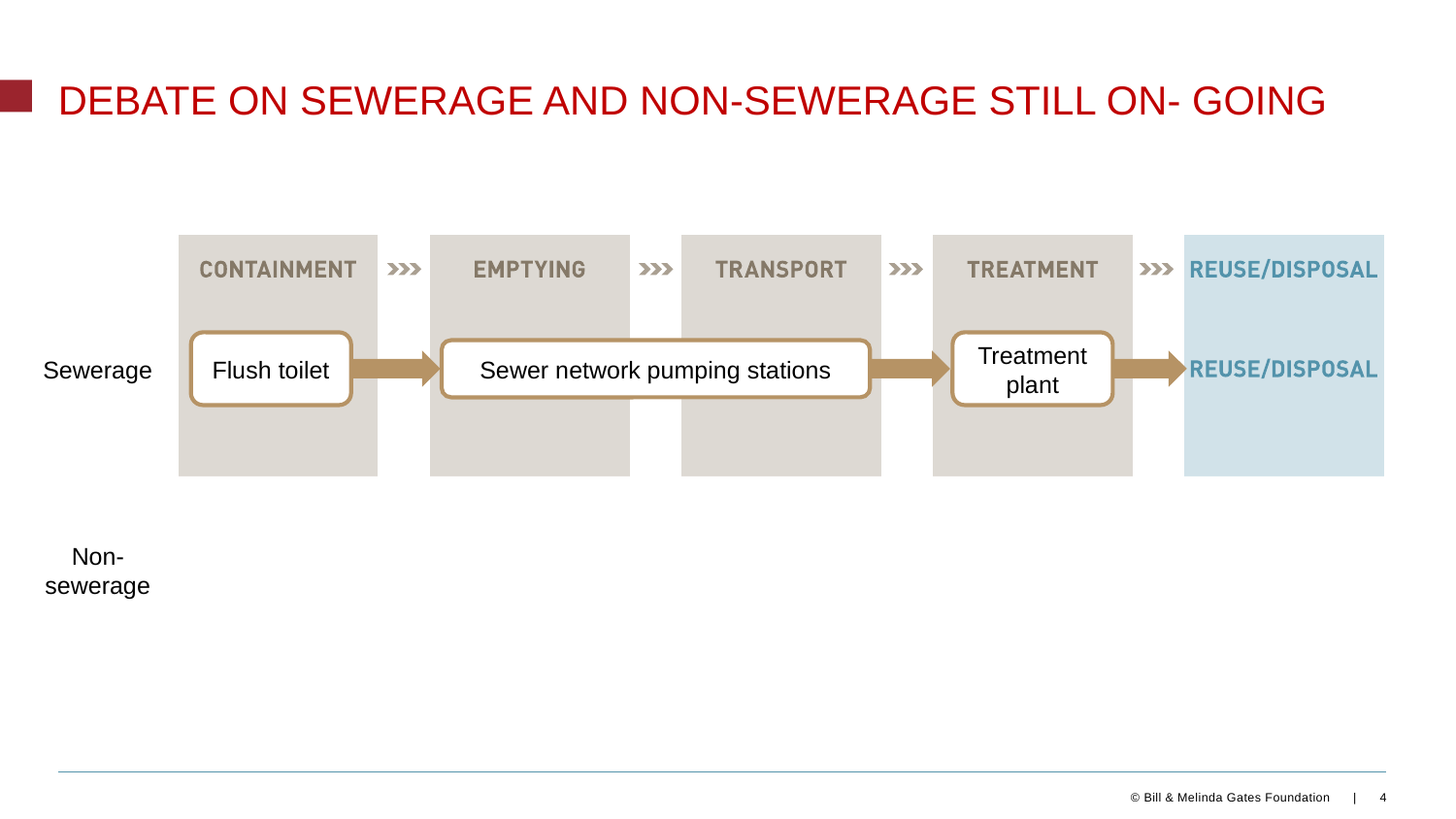

# Debate on sewerage and non-sewerage still on- going

Flush toilet
Treatment plant
Sewer network pumping stations

Sewerage

Vacuum truck

Pit or
septic tank
Treatment plant

Primary emptying
Transfer

Non-sewerage

4
© Bill & Melinda Gates Foundation      |